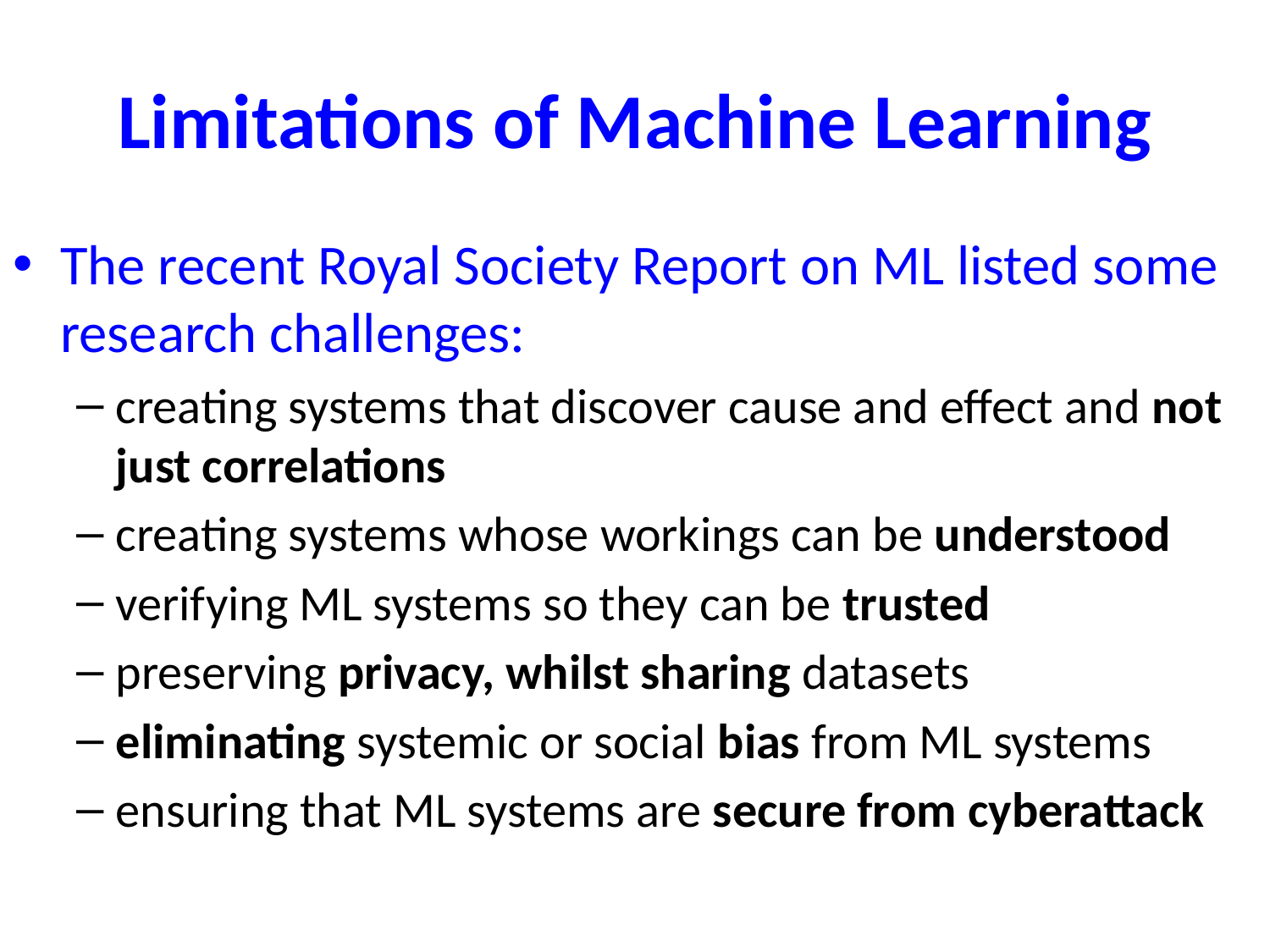

# Limitations of Machine Learning
The recent Royal Society Report on ML listed some research challenges:
creating systems that discover cause and effect and not just correlations
creating systems whose workings can be understood
verifying ML systems so they can be trusted
preserving privacy, whilst sharing datasets
eliminating systemic or social bias from ML systems
ensuring that ML systems are secure from cyberattack